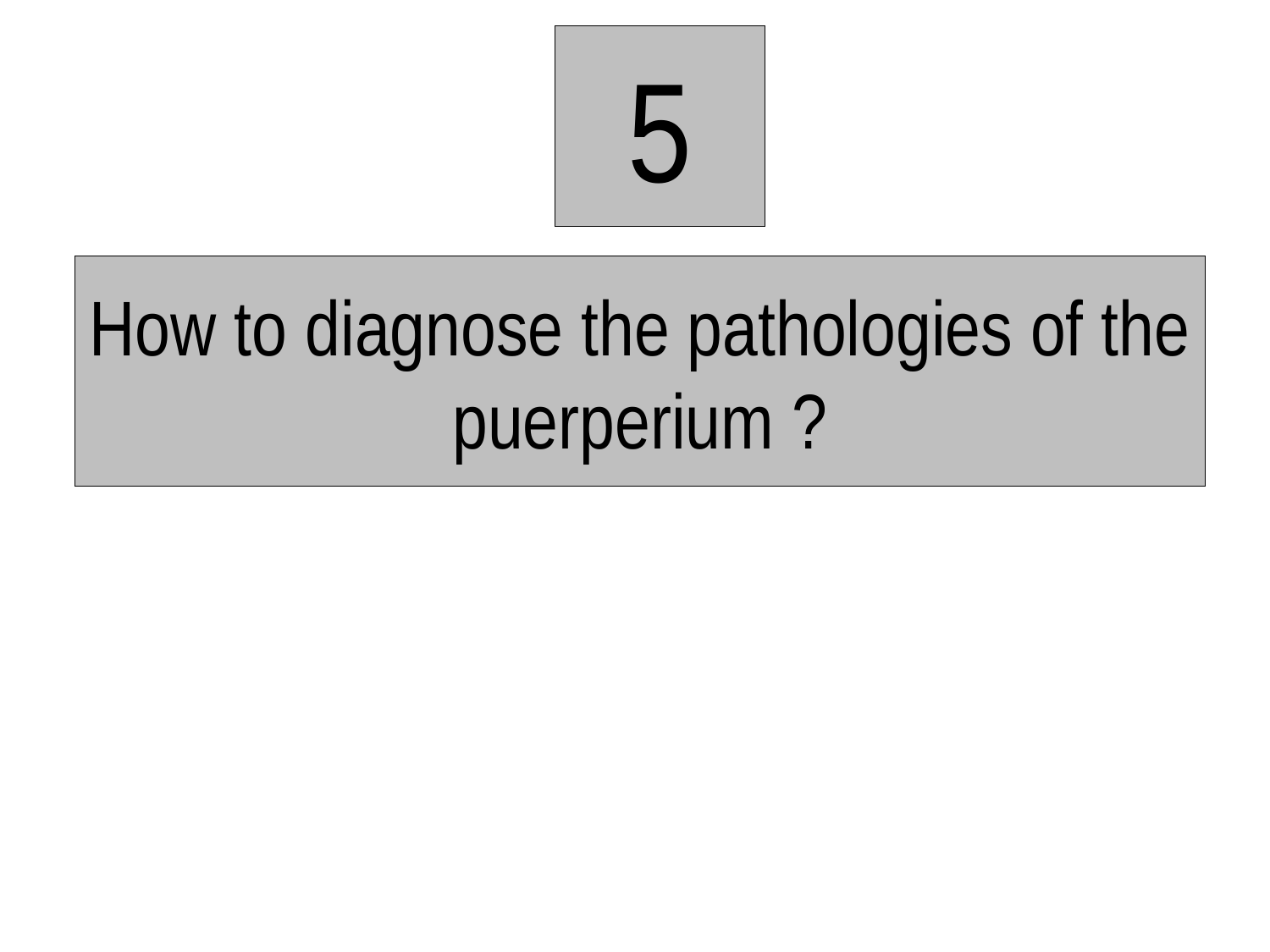

5
# How to diagnose the pathologies of the puerperium ?